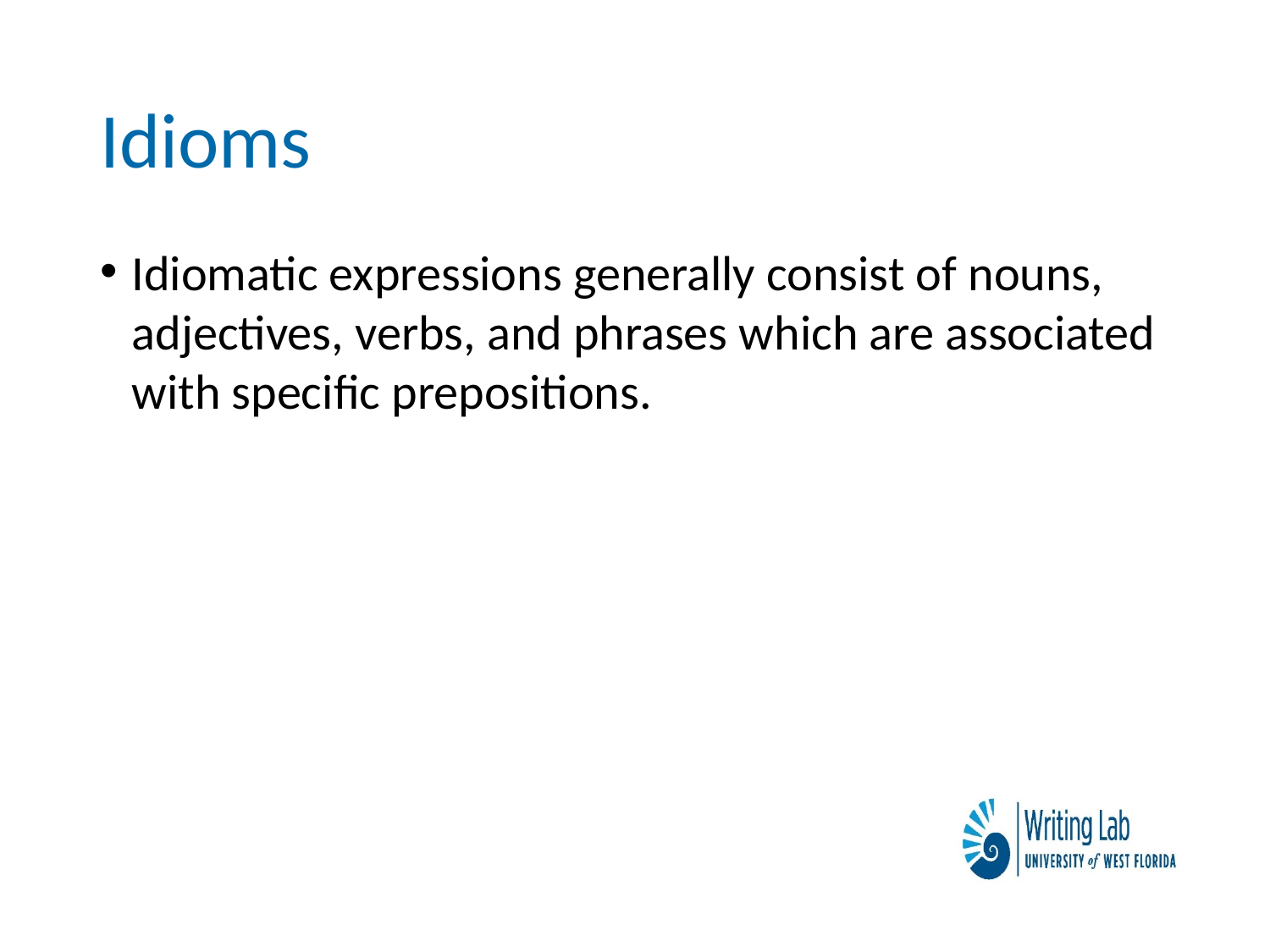

# Idioms
Idiomatic expressions generally consist of nouns, adjectives, verbs, and phrases which are associated with specific prepositions.